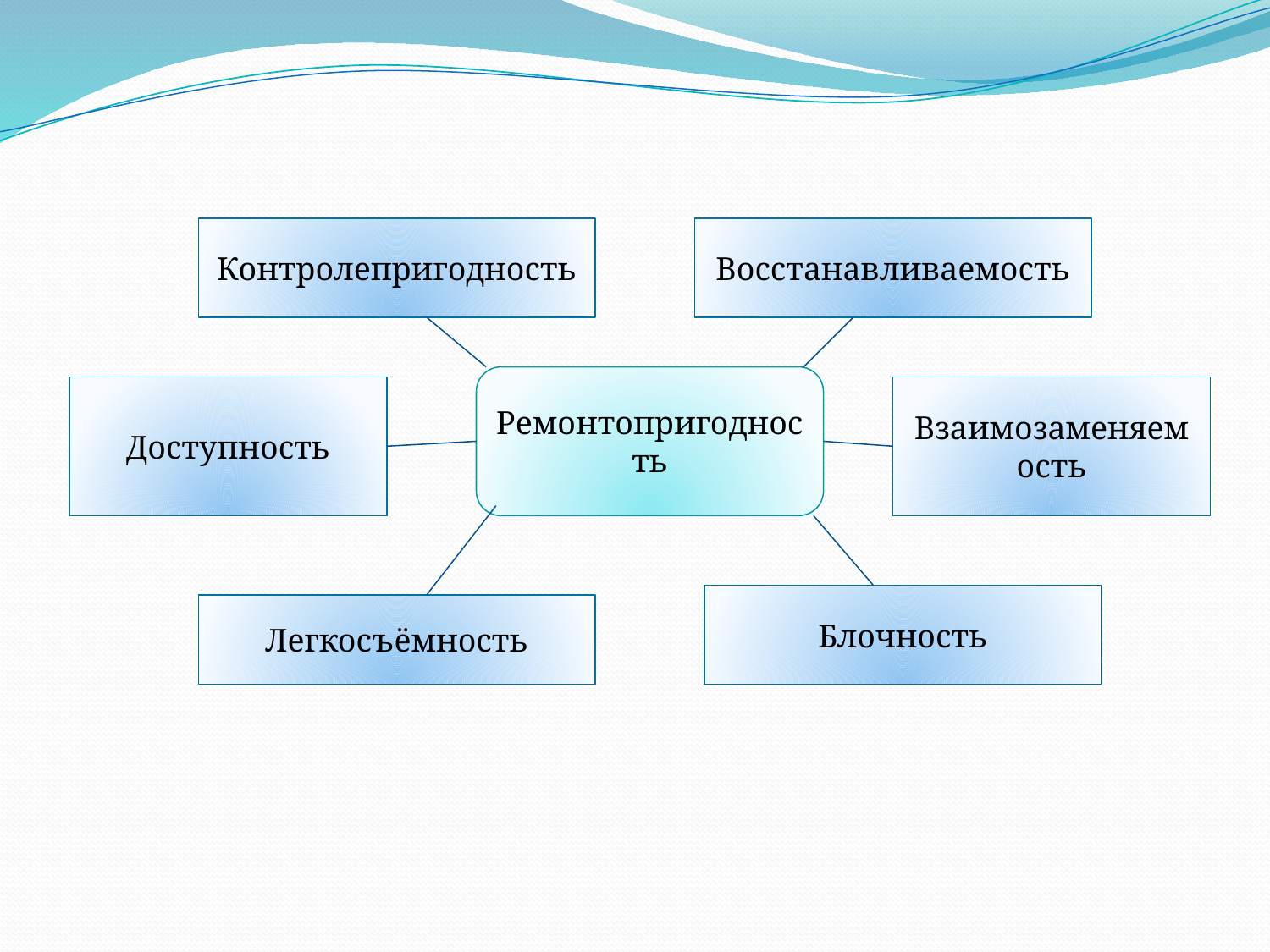

Контролепригодность
Восстанавливаемость
Ремонтопригодность
Доступность
Взаимозаменяемость
Блочность
Легкосъёмность